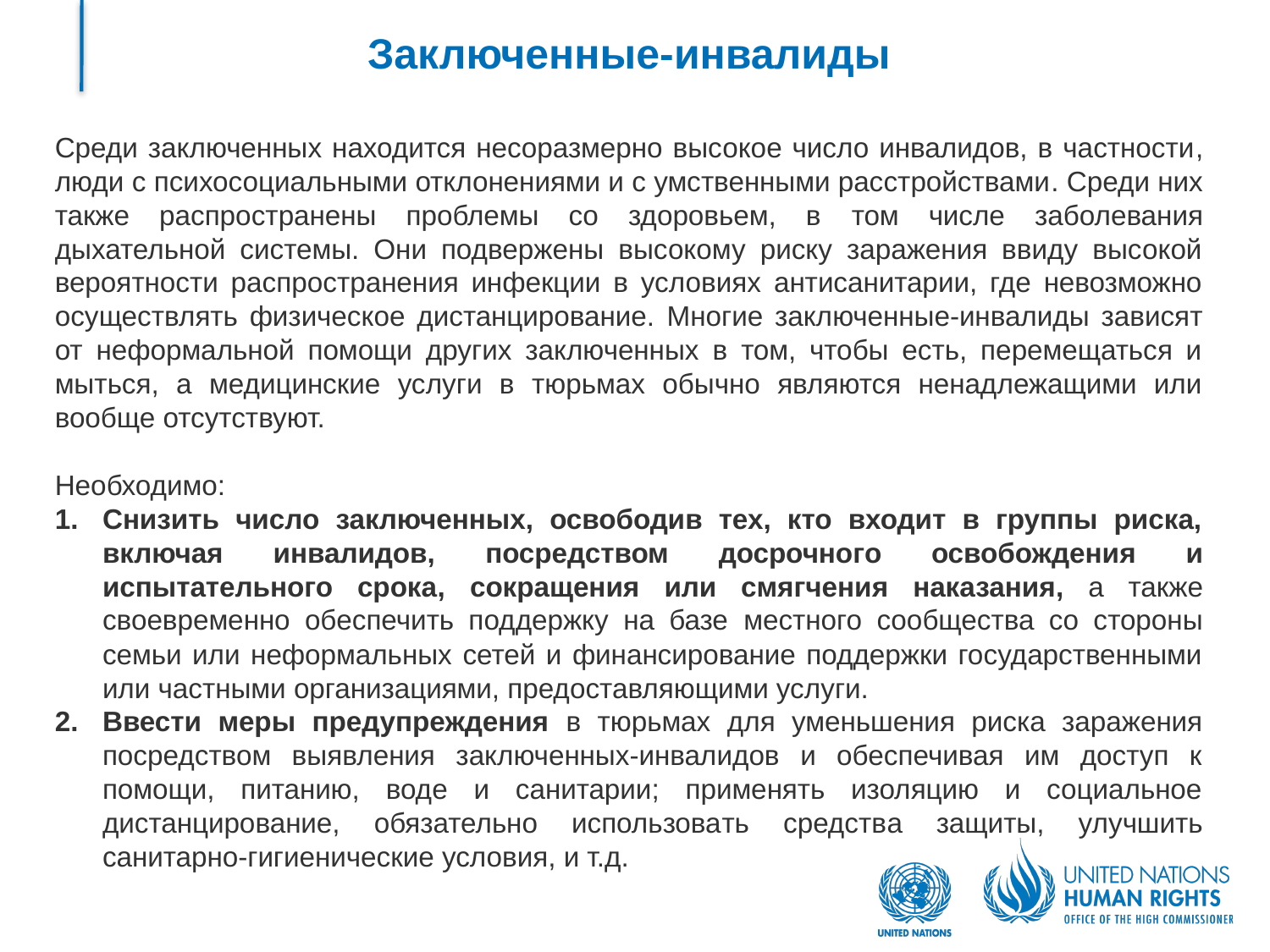

# Заключенные-инвалиды
Среди заключенных находится несоразмерно высокое число инвалидов, в частности, люди с психосоциальными отклонениями и с умственными расстройствами. Среди них также распространены проблемы со здоровьем, в том числе заболевания дыхательной системы. Они подвержены высокому риску заражения ввиду высокой вероятности распространения инфекции в условиях антисанитарии, где невозможно осуществлять физическое дистанцирование. Многие заключенные-инвалиды зависят от неформальной помощи других заключенных в том, чтобы есть, перемещаться и мыться, а медицинские услуги в тюрьмах обычно являются ненадлежащими или вообще отсутствуют.

Необходимо:
Снизить число заключенных, освободив тех, кто входит в группы риска, включая инвалидов, посредством досрочного освобождения и испытательного срока, сокращения или смягчения наказания, а также своевременно обеспечить поддержку на базе местного сообщества со стороны семьи или неформальных сетей и финансирование поддержки государственными или частными организациями, предоставляющими услуги.
Ввести меры предупреждения в тюрьмах для уменьшения риска заражения посредством выявления заключенных-инвалидов и обеспечивая им доступ к помощи, питанию, воде и санитарии; применять изоляцию и социальное дистанцирование, обязательно использовать средства защиты, улучшить санитарно-гигиенические условия, и т.д.